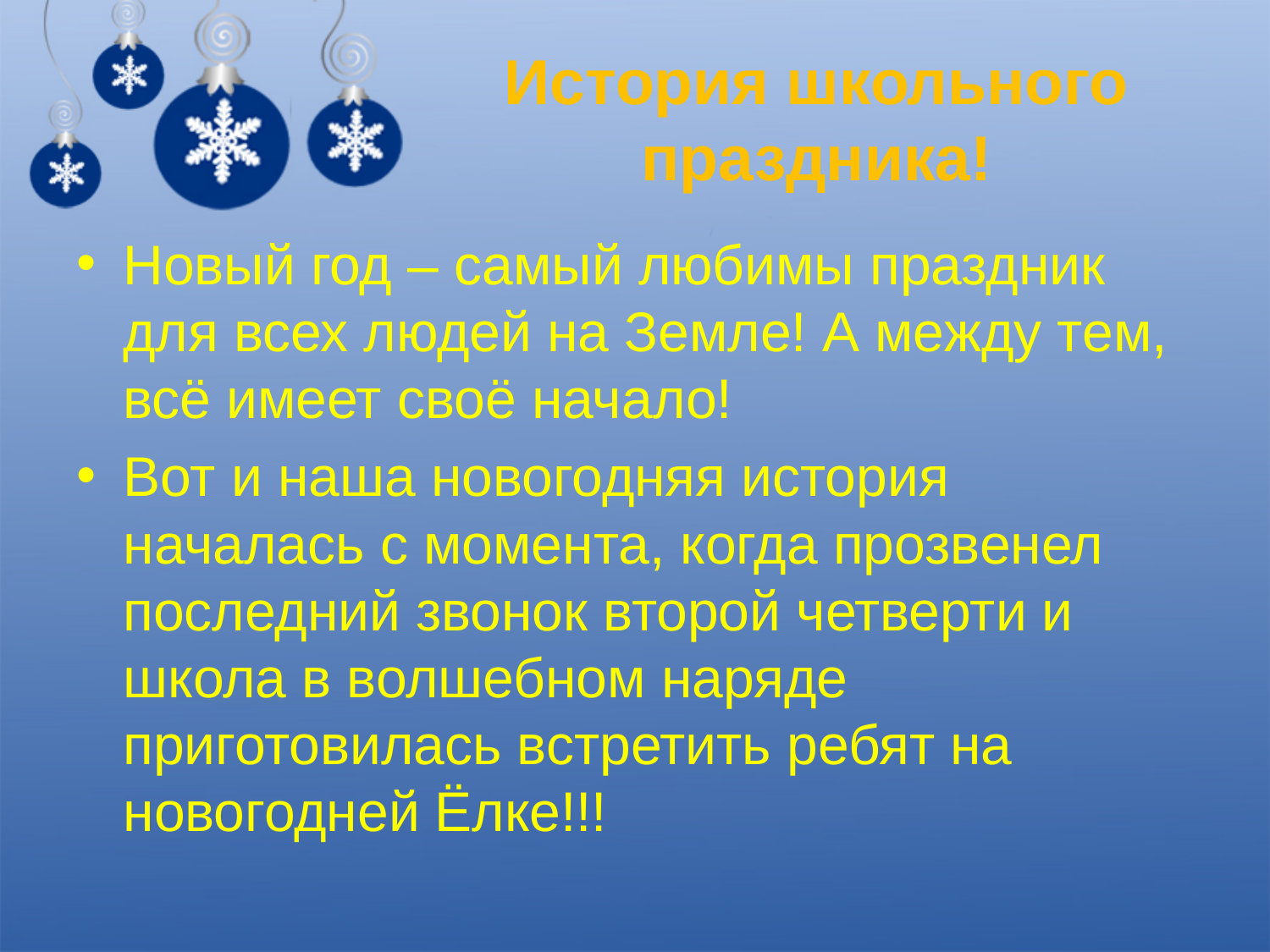

# История школьного праздника!
Новый год – самый любимы праздник для всех людей на Земле! А между тем, всё имеет своё начало!
Вот и наша новогодняя история началась с момента, когда прозвенел последний звонок второй четверти и школа в волшебном наряде приготовилась встретить ребят на новогодней Ёлке!!!